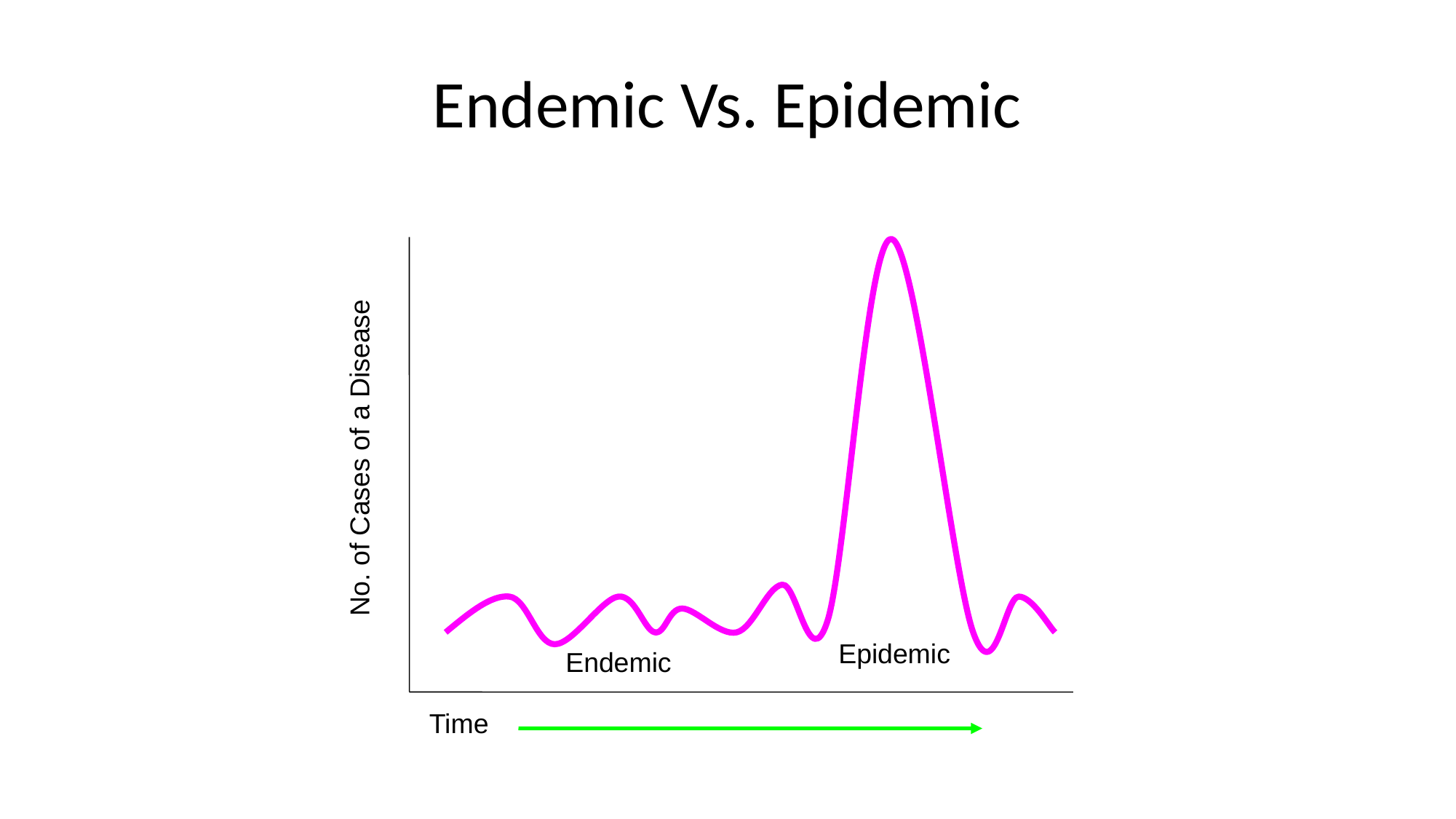

# Endemic Vs. Epidemic

No. of Cases of a Disease
Epidemic
Endemic

Time